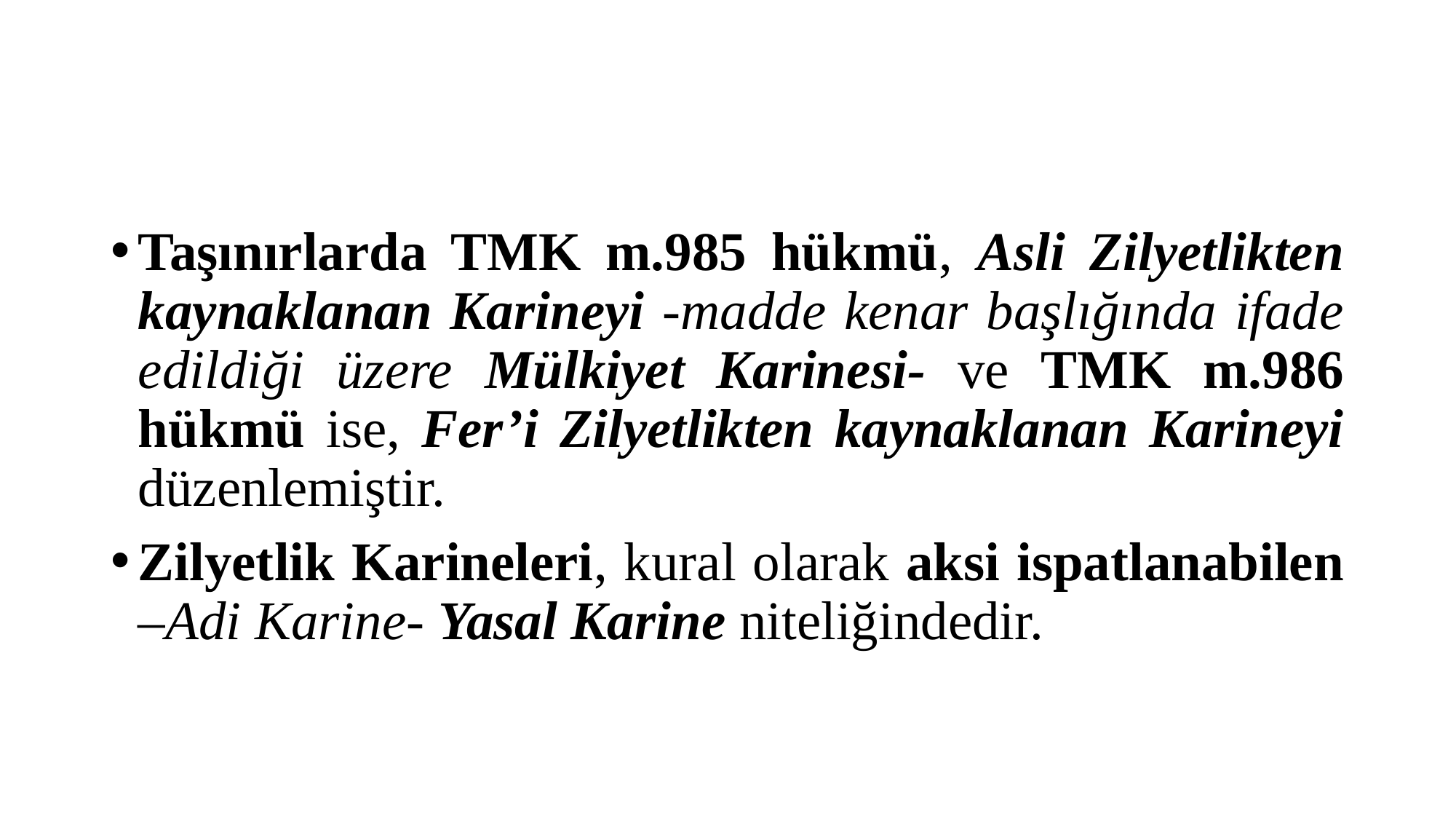

#
Taşınırlarda TMK m.985 hükmü, Asli Zilyetlikten kaynaklanan Ka­rineyi -madde kenar başlığında ifade edildiği üzere Mülkiyet Karine­si- ve TMK m.986 hükmü ise, Fer’i Zilyetlikten kaynaklanan Karineyi düzenlemiştir.
Zilyetlik Karineleri, kural olarak aksi ispatlanabilen –Adi Karine- Yasal Karine niteliğindedir.